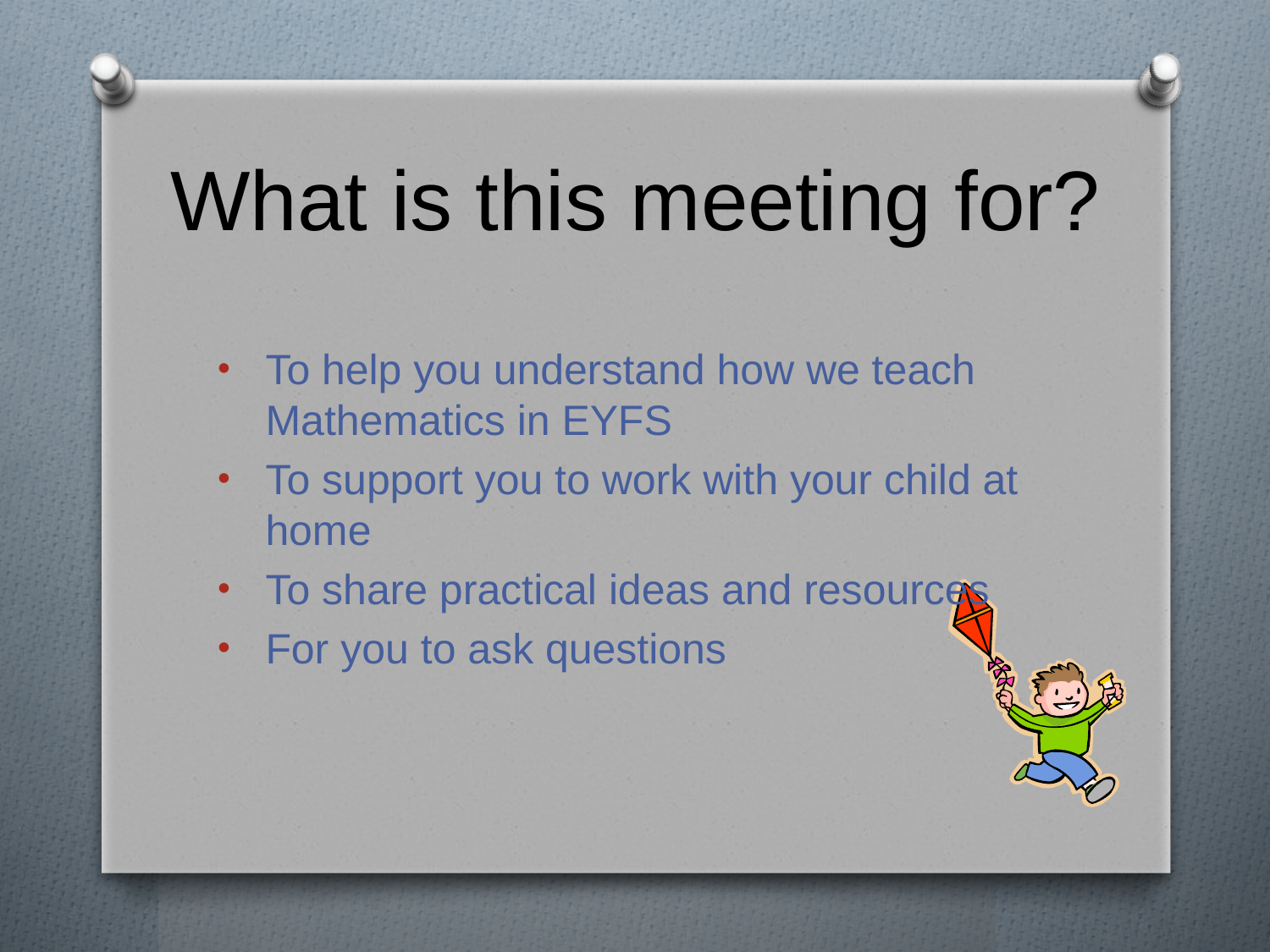

# What is this meeting for?
To help you understand how we teach Mathematics in EYFS
To support you to work with your child at home
To share practical ideas and resources
For you to ask questions